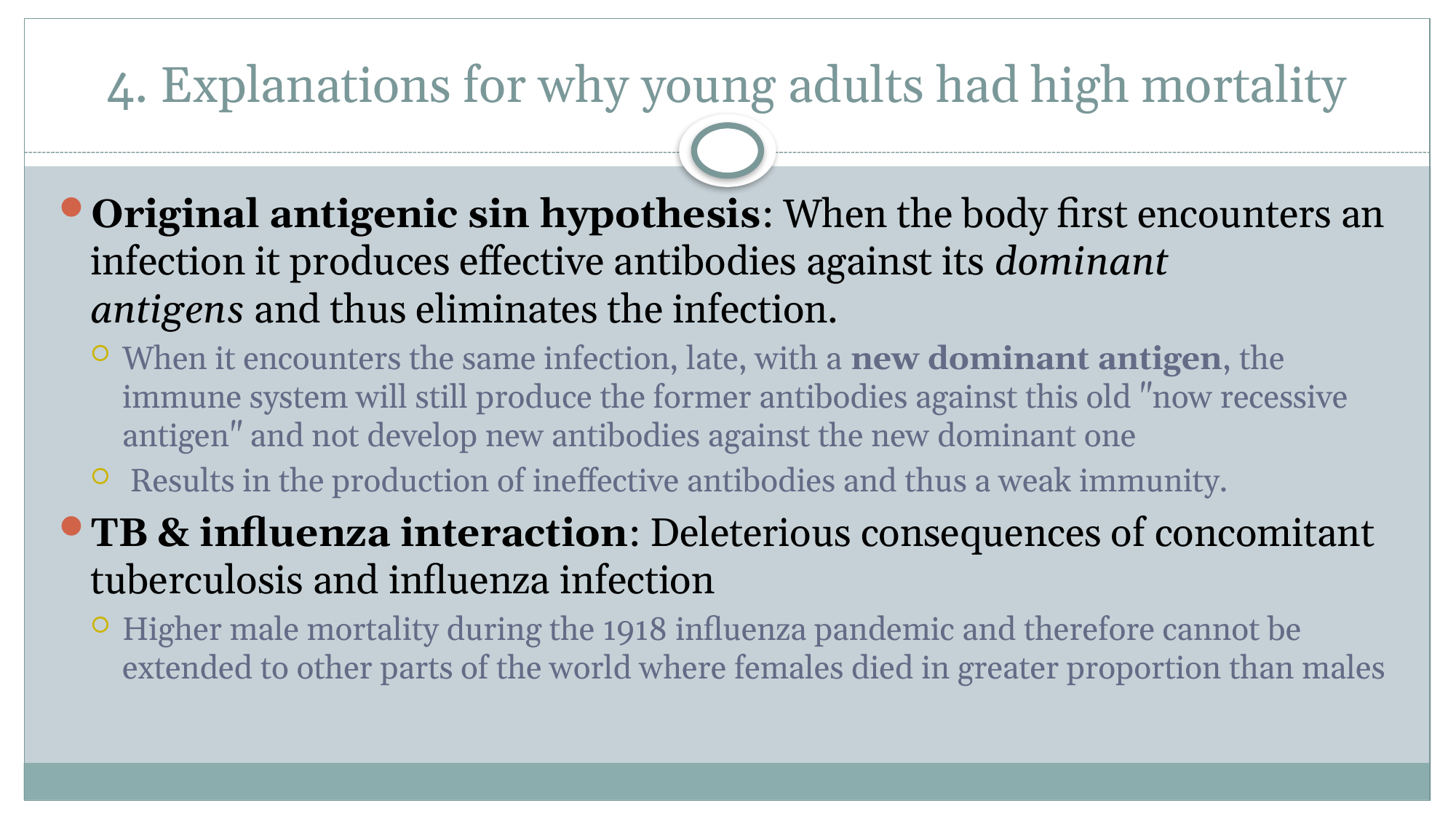

# 4. Explanations for why young adults had high mortality
Original antigenic sin hypothesis: When the body first encounters an infection it produces effective antibodies against its dominant antigens and thus eliminates the infection.
When it encounters the same infection, late, with a new dominant antigen, the immune system will still produce the former antibodies against this old "now recessive antigen" and not develop new antibodies against the new dominant one
 Results in the production of ineffective antibodies and thus a weak immunity.
TB & influenza interaction: Deleterious consequences of concomitant tuberculosis and influenza infection
Higher male mortality during the 1918 influenza pandemic and therefore cannot be extended to other parts of the world where females died in greater proportion than males